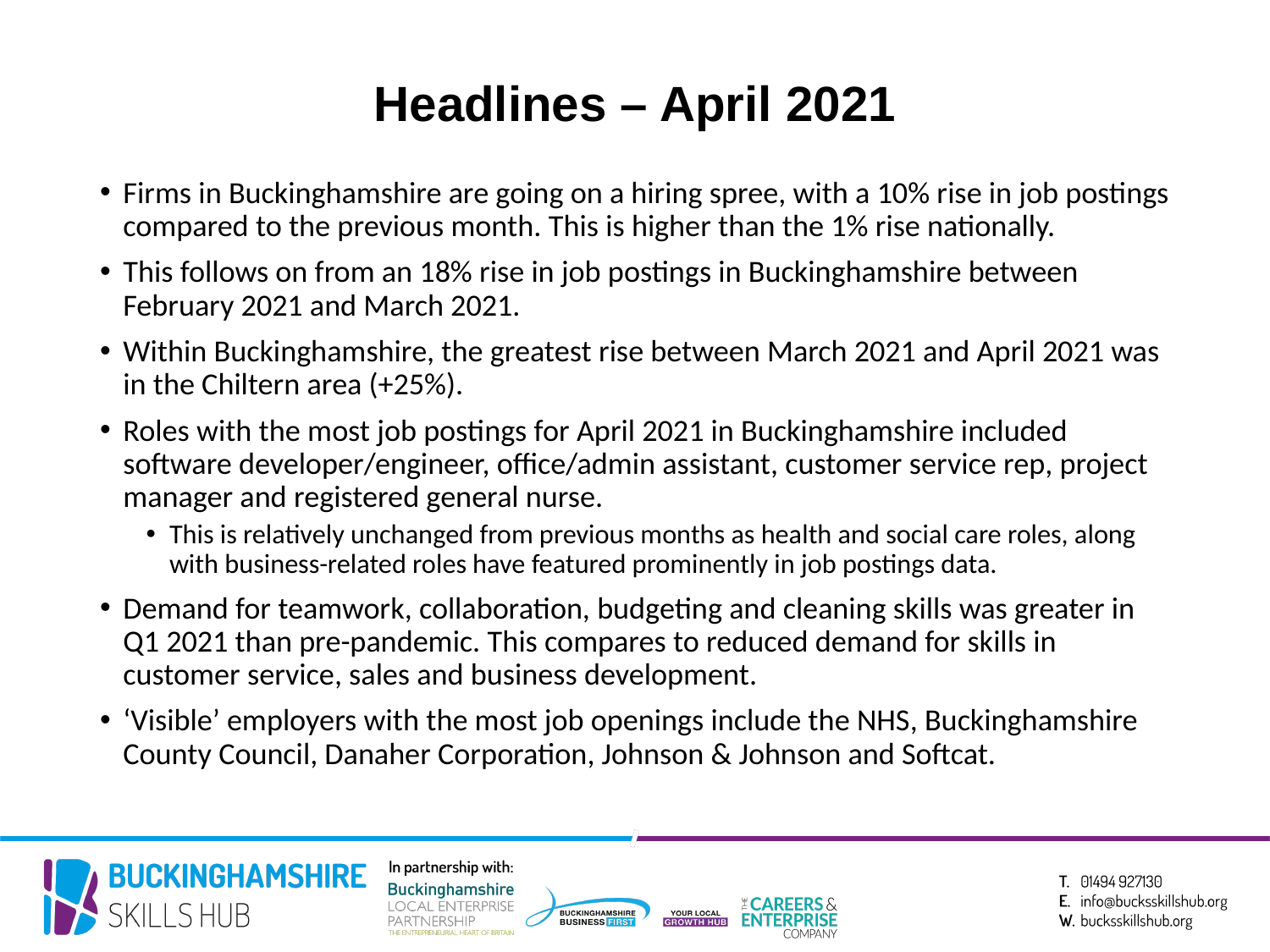

# Headlines – April 2021
Firms in Buckinghamshire are going on a hiring spree, with a 10% rise in job postings compared to the previous month. This is higher than the 1% rise nationally.
This follows on from an 18% rise in job postings in Buckinghamshire between February 2021 and March 2021.
Within Buckinghamshire, the greatest rise between March 2021 and April 2021 was in the Chiltern area (+25%).
Roles with the most job postings for April 2021 in Buckinghamshire included software developer/engineer, office/admin assistant, customer service rep, project manager and registered general nurse.
This is relatively unchanged from previous months as health and social care roles, along with business-related roles have featured prominently in job postings data.
Demand for teamwork, collaboration, budgeting and cleaning skills was greater in Q1 2021 than pre-pandemic. This compares to reduced demand for skills in customer service, sales and business development.
‘Visible’ employers with the most job openings include the NHS, Buckinghamshire County Council, Danaher Corporation, Johnson & Johnson and Softcat.